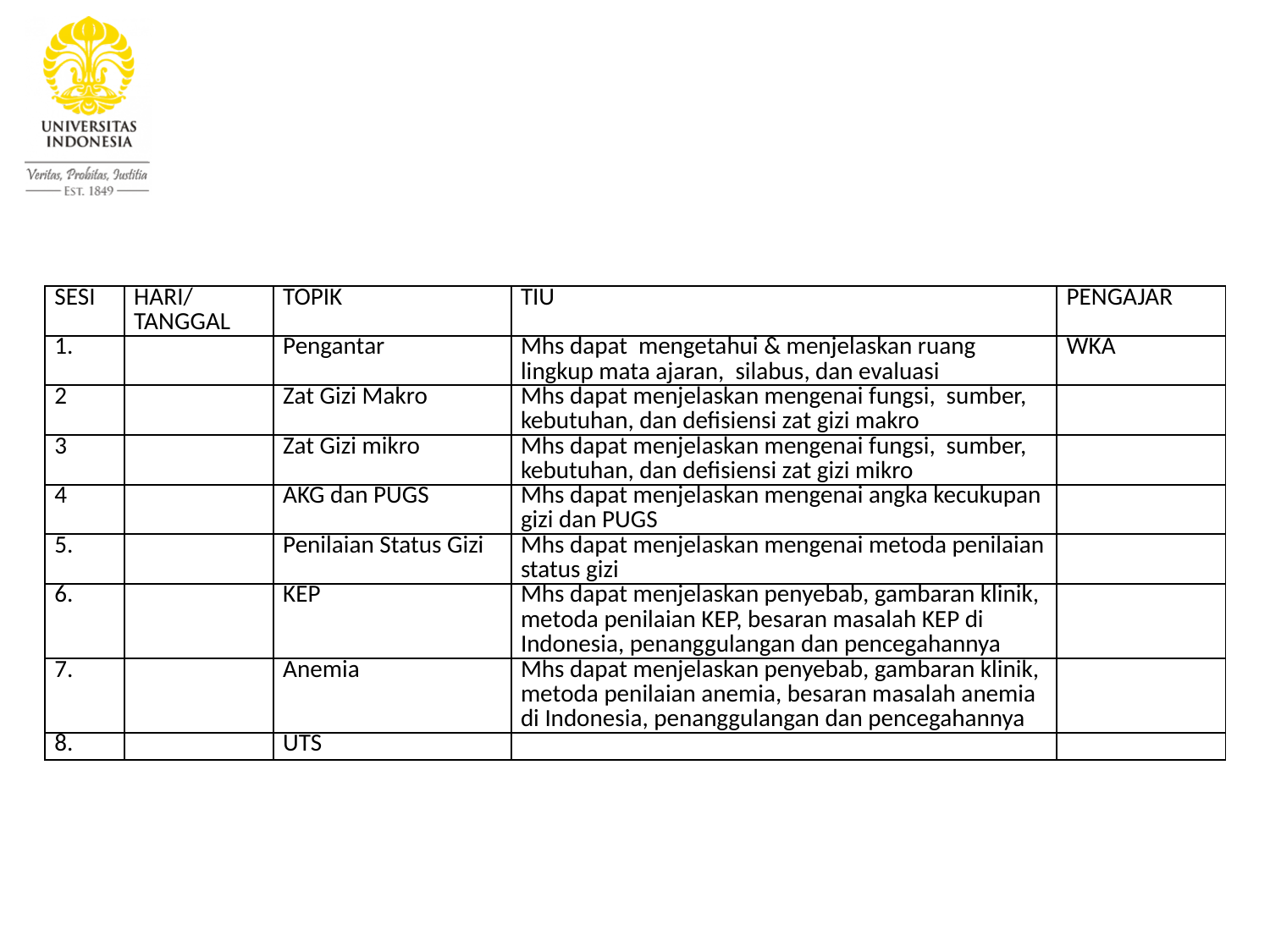

#
| SESI | HARI/ TANGGAL | TOPIK | TIU | PENGAJAR |
| --- | --- | --- | --- | --- |
| 1. |  | Pengantar | Mhs dapat mengetahui & menjelaskan ruang lingkup mata ajaran, silabus, dan evaluasi | WKA |
| 2 |  | Zat Gizi Makro | Mhs dapat menjelaskan mengenai fungsi, sumber, kebutuhan, dan defisiensi zat gizi makro |  |
| 3 |  | Zat Gizi mikro | Mhs dapat menjelaskan mengenai fungsi, sumber, kebutuhan, dan defisiensi zat gizi mikro |  |
| 4 |  | AKG dan PUGS | Mhs dapat menjelaskan mengenai angka kecukupan gizi dan PUGS |  |
| 5. |  | Penilaian Status Gizi | Mhs dapat menjelaskan mengenai metoda penilaian status gizi |  |
| 6. |  | KEP | Mhs dapat menjelaskan penyebab, gambaran klinik, metoda penilaian KEP, besaran masalah KEP di Indonesia, penanggulangan dan pencegahannya |  |
| 7. |  | Anemia | Mhs dapat menjelaskan penyebab, gambaran klinik, metoda penilaian anemia, besaran masalah anemia di Indonesia, penanggulangan dan pencegahannya |  |
| 8. |  | UTS |  |  |